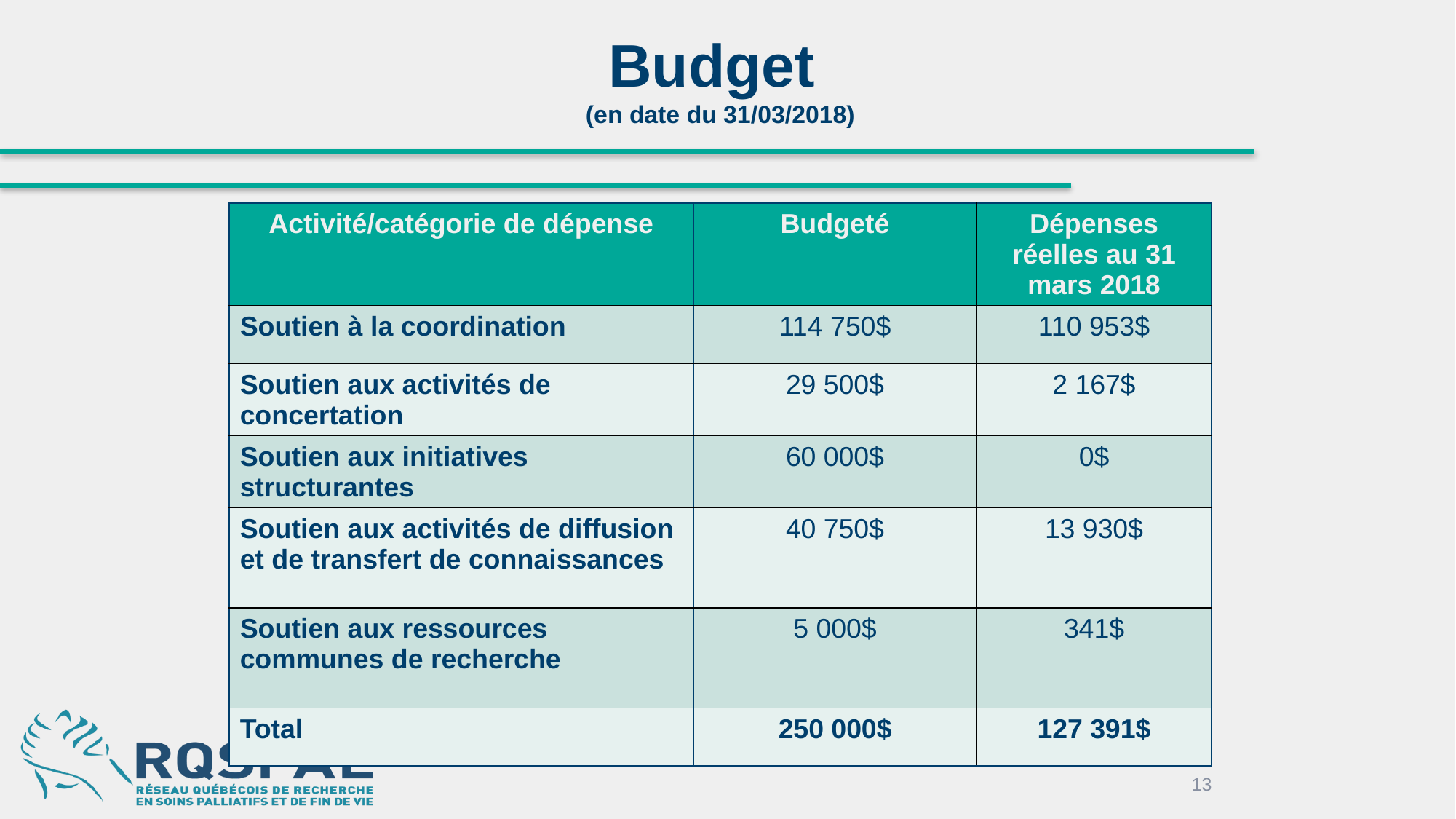

# Budget (en date du 31/03/2018)
| Activité/catégorie de dépense | Budgeté | Dépenses réelles au 31 mars 2018 |
| --- | --- | --- |
| Soutien à la coordination | 114 750$ | 110 953$ |
| Soutien aux activités de concertation | 29 500$ | 2 167$ |
| Soutien aux initiatives structurantes | 60 000$ | 0$ |
| Soutien aux activités de diffusion et de transfert de connaissances | 40 750$ | 13 930$ |
| Soutien aux ressources communes de recherche | 5 000$ | 341$ |
| Total | 250 000$ | 127 391$ |
13